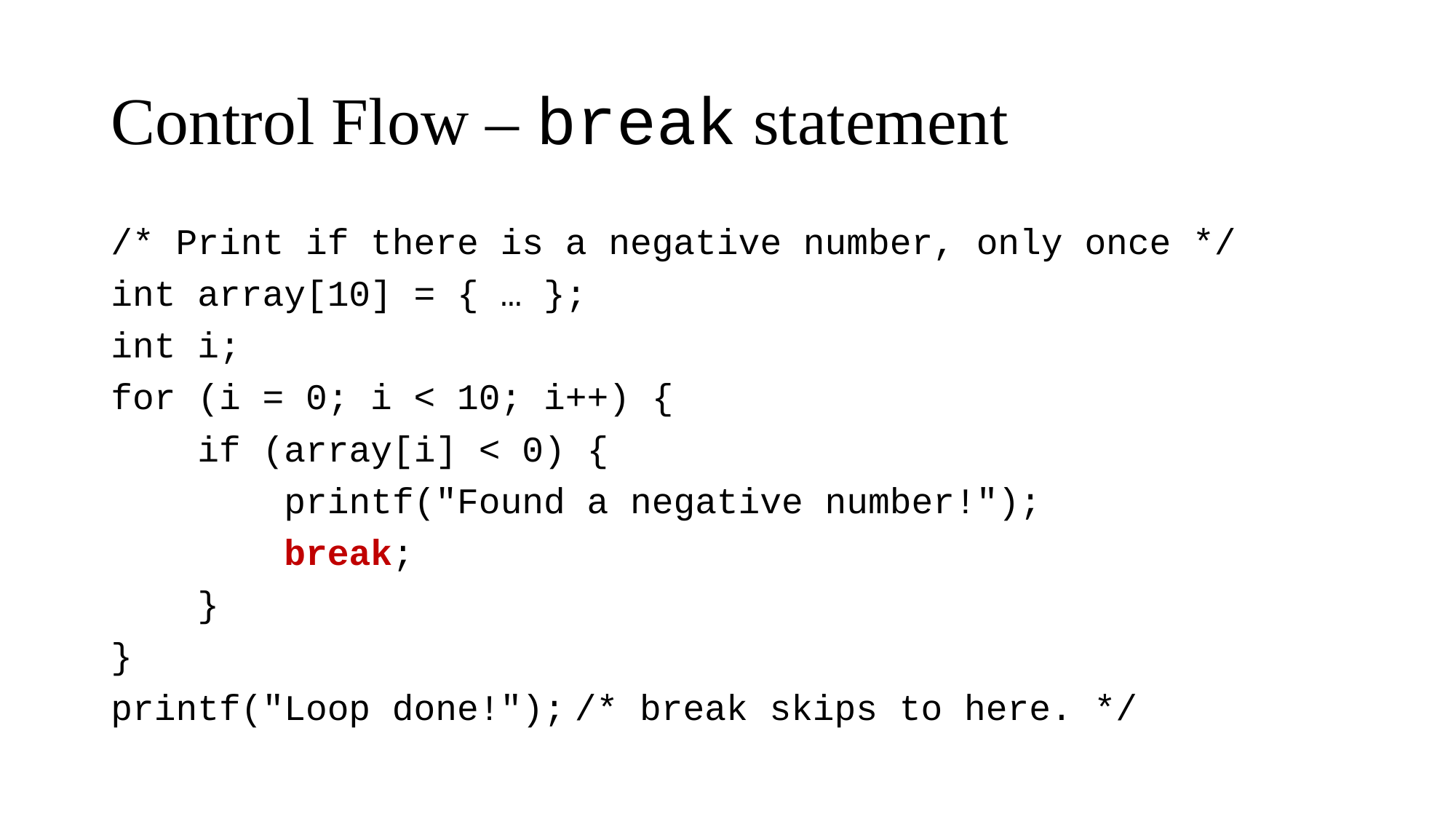

# Control Flow – break statement
/* Print if there is a negative number, only once */
int array[10] = { … };
int i;
for (i = 0; i < 10; i++) {
    if (array[i] < 0) {
        printf("Found a negative number!");
        break;
    }
}
printf("Loop done!");	/* break skips to here. */